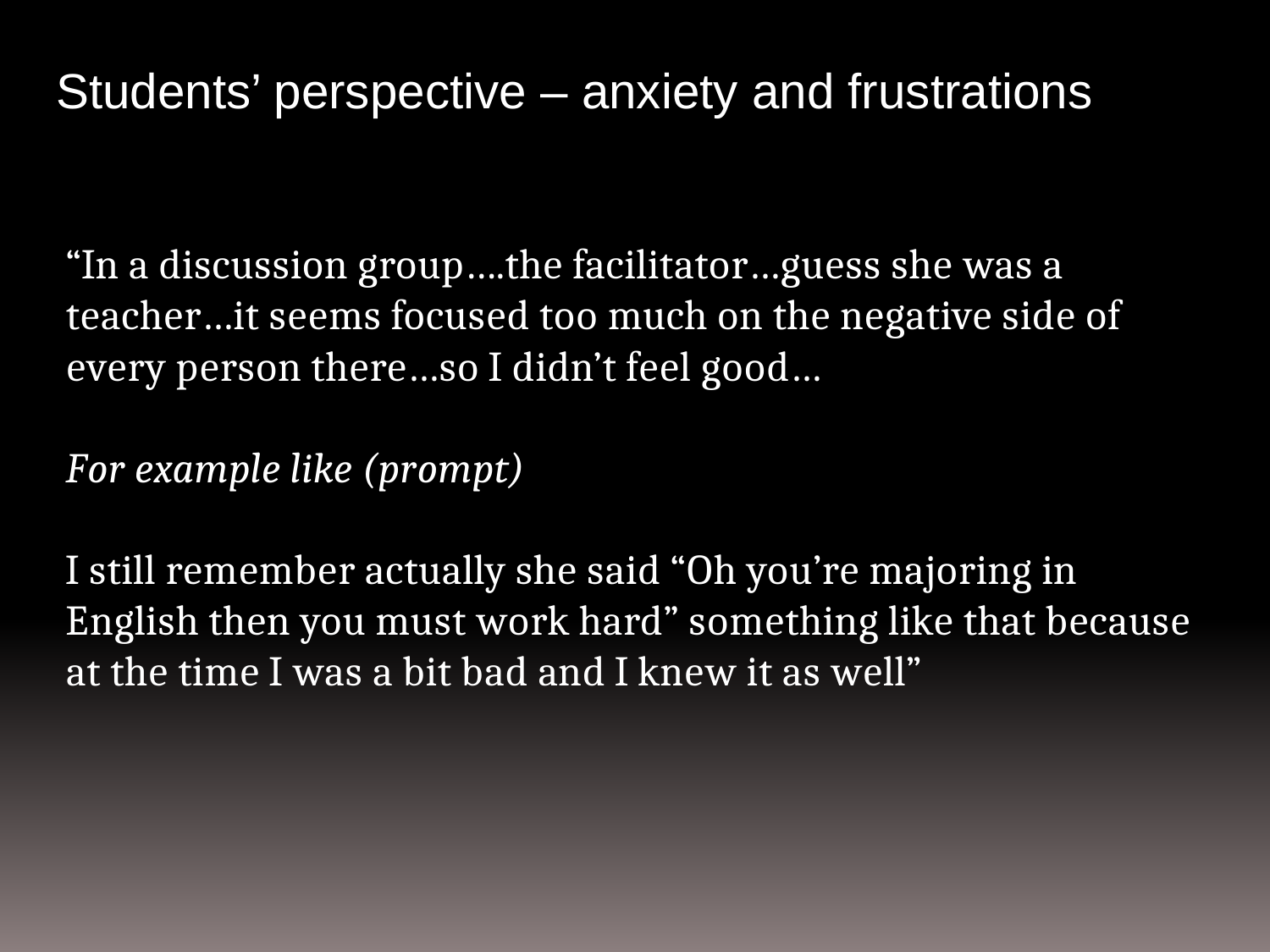

Students’ perspective – anxiety and frustrations
“In a discussion group….the facilitator…guess she was a teacher…it seems focused too much on the negative side of every person there…so I didn’t feel good…

For example like (prompt)

I still remember actually she said “Oh you’re majoring in English then you must work hard” something like that because at the time I was a bit bad and I knew it as well”